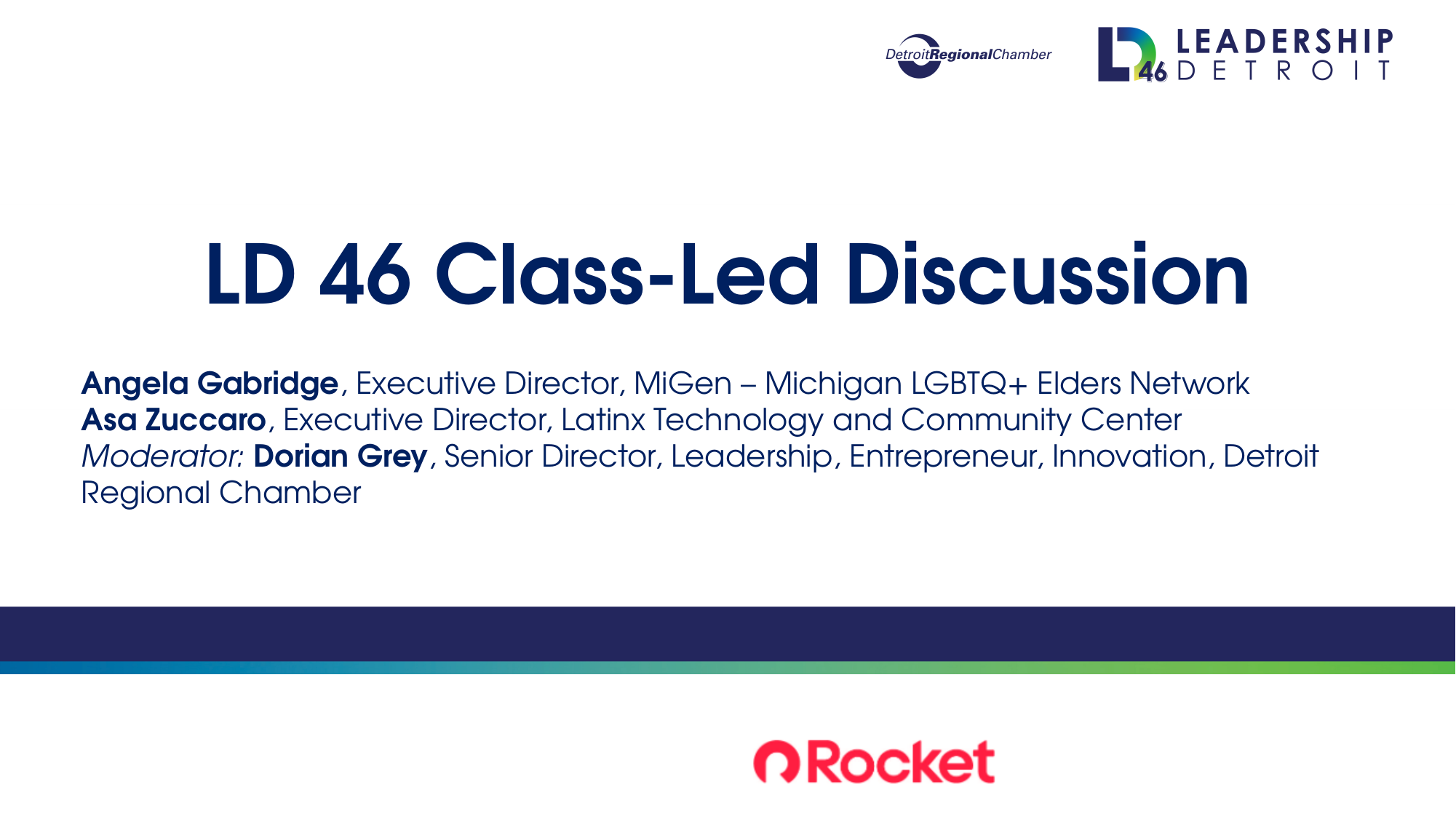

LD 46 Class-Led Discussion
Angela Gabridge, Executive Director, MiGen – Michigan LGBTQ+ Elders Network
Asa Zuccaro, Executive Director, Latinx Technology and Community Center
Moderator: Dorian Grey, Senior Director, Leadership, Entrepreneur, Innovation, Detroit Regional Chamber